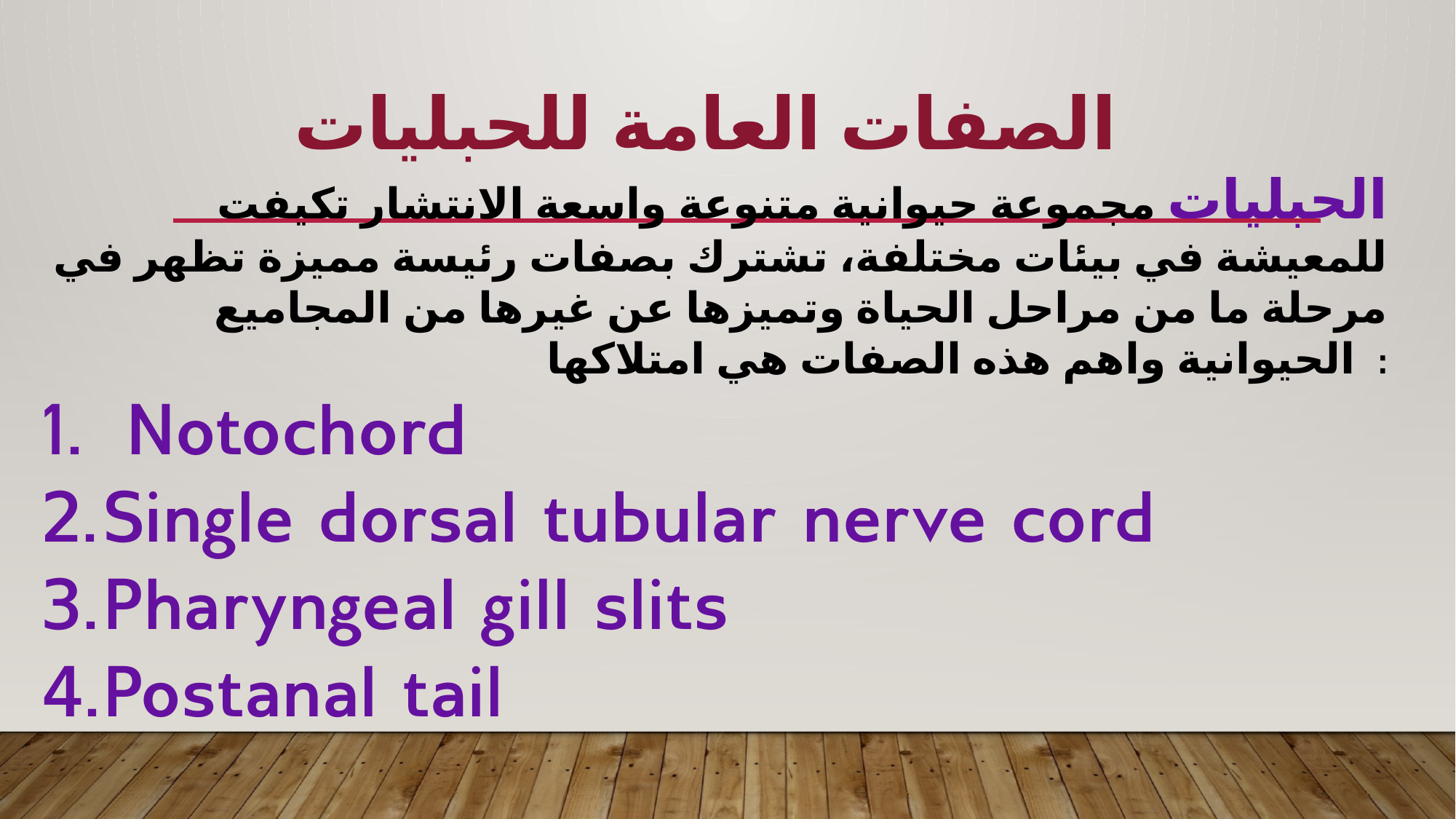

الصفات العامة للحبليات
الحبليات مجموعة حيوانية متنوعة واسعة الانتشار تكيفت للمعيشة في بيئات مختلفة، تشترك بصفات رئيسة مميزة تظهر في مرحلة ما من مراحل الحياة وتميزها عن غيرها من المجاميع الحيوانية واهم هذه الصفات هي امتلاكها  :
 Notochord
Single dorsal tubular nerve cord
Pharyngeal gill slits
Postanal tail